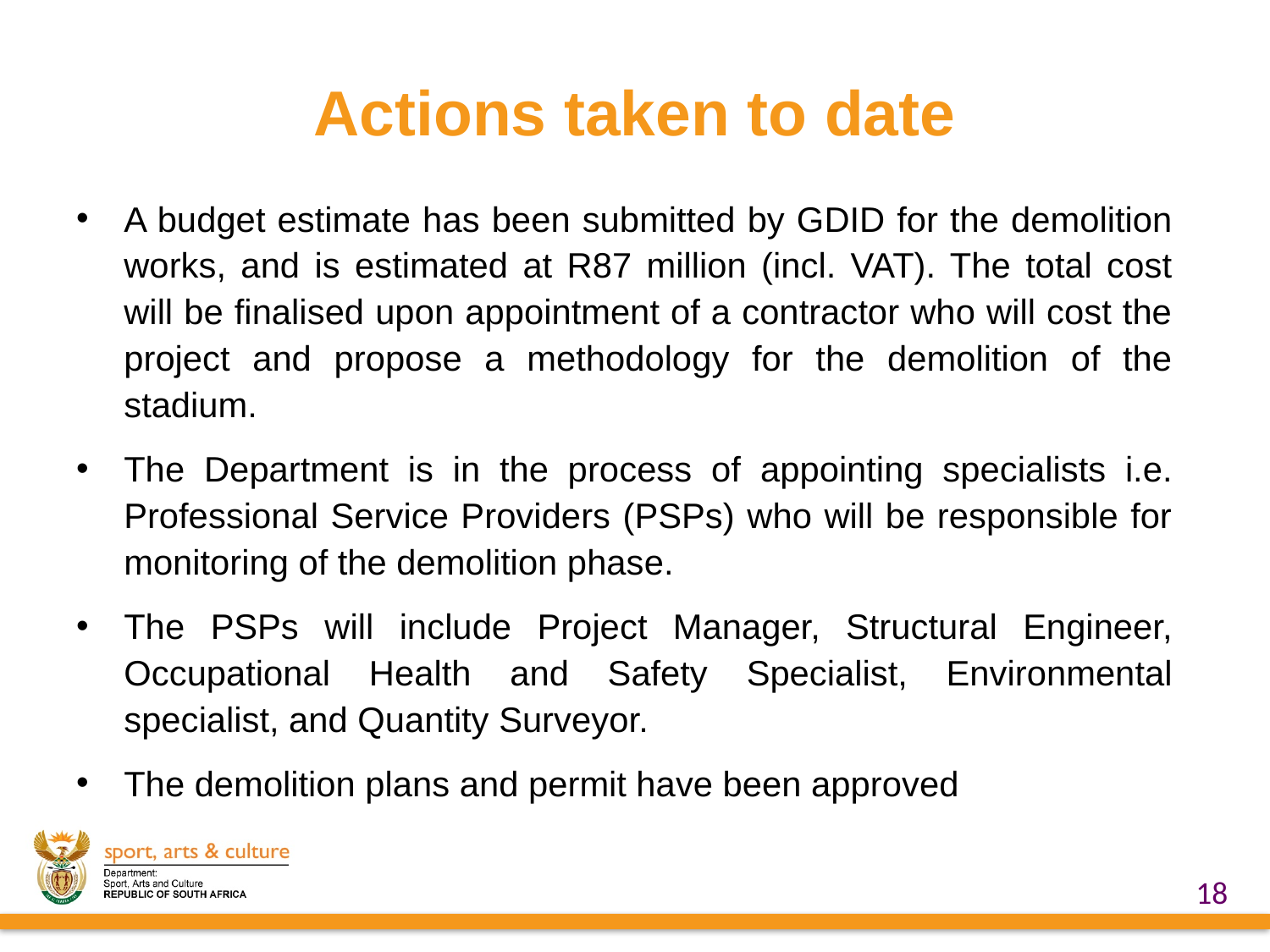

# Actions taken to date
A budget estimate has been submitted by GDID for the demolition works, and is estimated at R87 million (incl. VAT). The total cost will be finalised upon appointment of a contractor who will cost the project and propose a methodology for the demolition of the stadium.
The Department is in the process of appointing specialists i.e. Professional Service Providers (PSPs) who will be responsible for monitoring of the demolition phase.
The PSPs will include Project Manager, Structural Engineer, Occupational Health and Safety Specialist, Environmental specialist, and Quantity Surveyor.
The demolition plans and permit have been approved

18